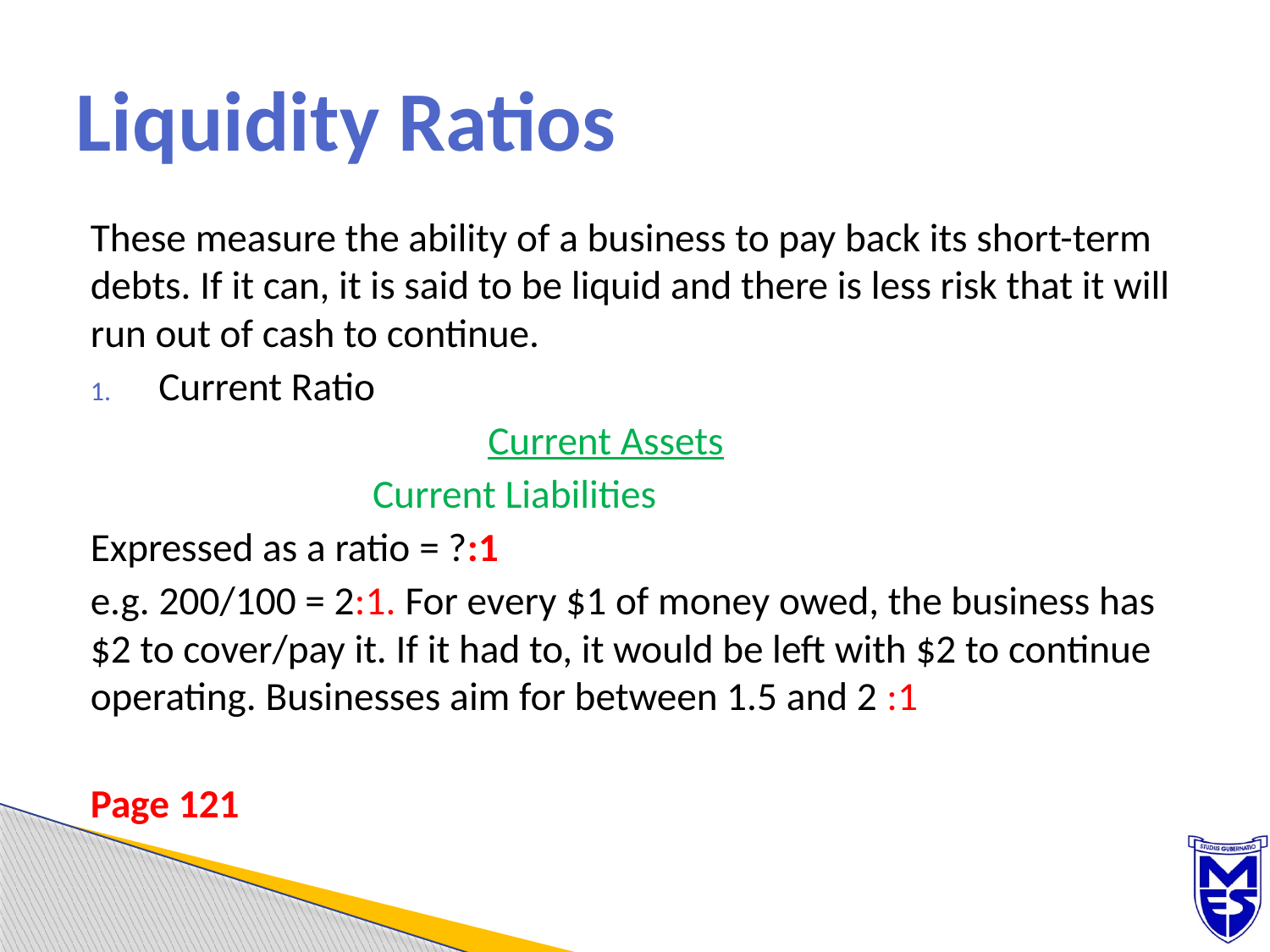

# Liquidity Ratios
These measure the ability of a business to pay back its short-term debts. If it can, it is said to be liquid and there is less risk that it will run out of cash to continue.
Current Ratio
Current Assets
                               Current Liabilities
Expressed as a ratio = ?:1
e.g. 200/100 = 2:1. For every $1 of money owed, the business has $2 to cover/pay it. If it had to, it would be left with $2 to continue operating. Businesses aim for between 1.5 and 2 :1

Page 121